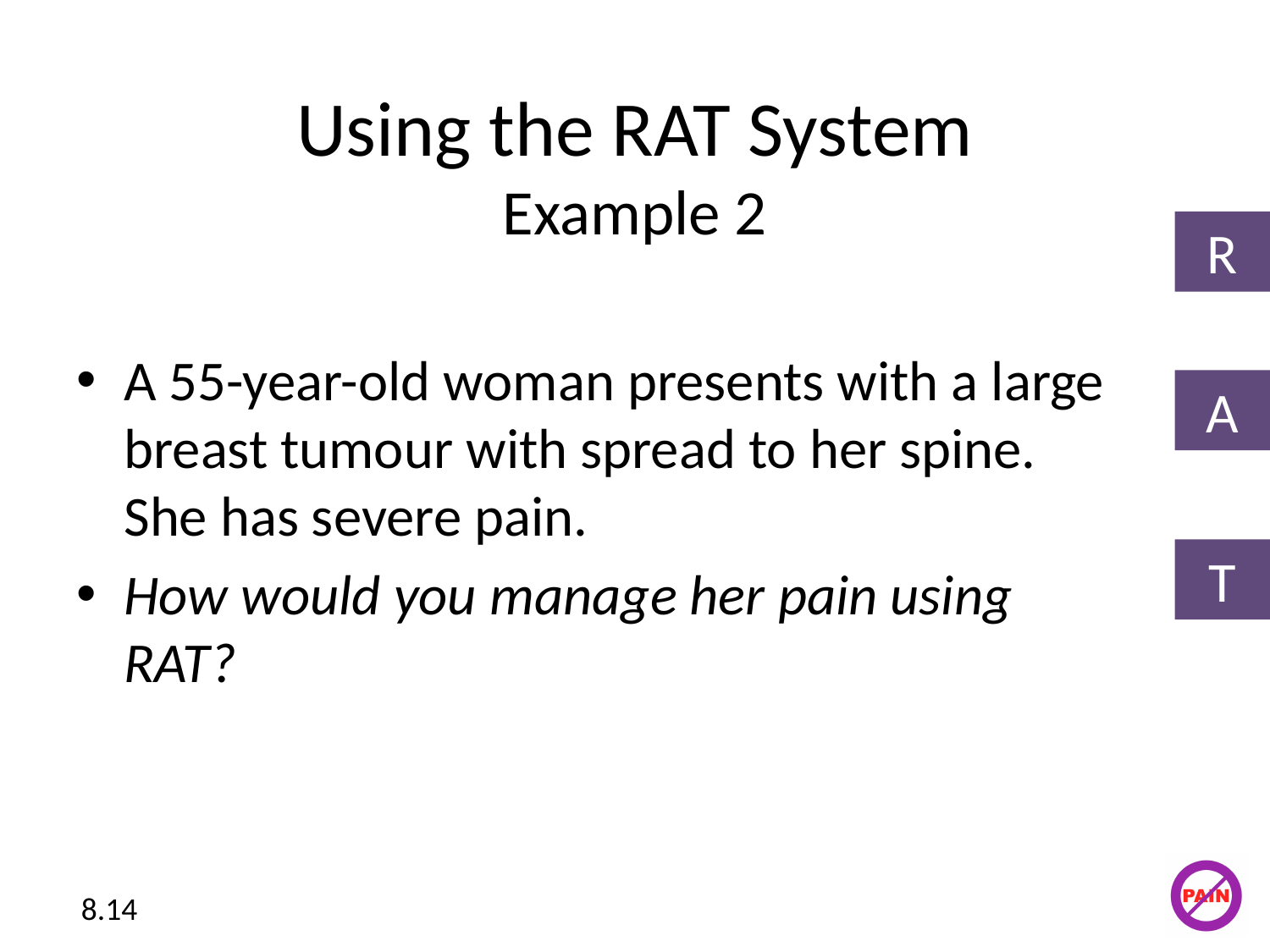

# Using the RAT System Example 2
R

A 55-year-old woman presents with a large breast tumour with spread to her spine.  She has severe pain.
How would you manage her pain using RAT?

A
T
8.14